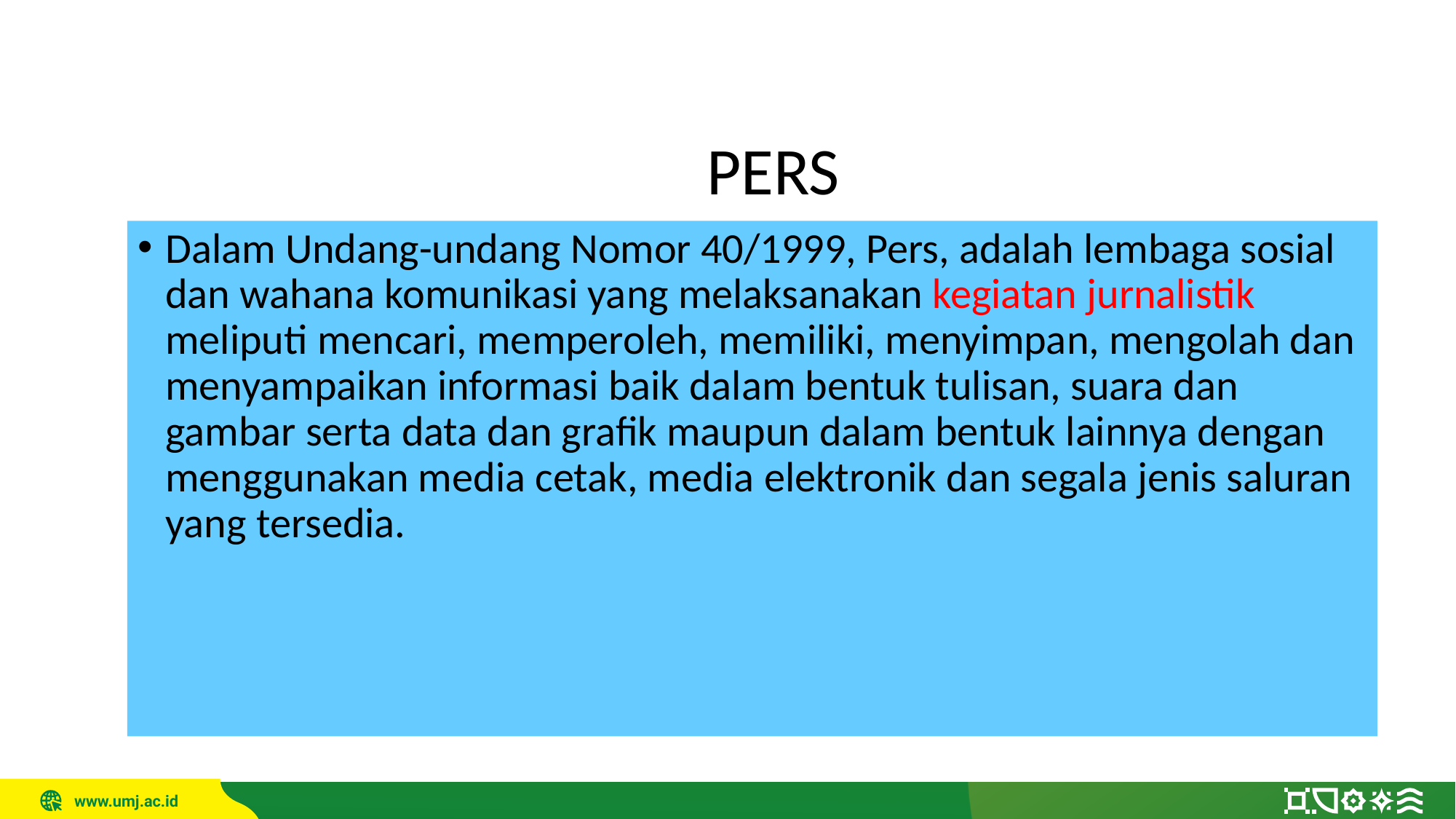

PERS
Dalam Undang-undang Nomor 40/1999, Pers, adalah lembaga sosial dan wahana komunikasi yang melaksanakan kegiatan jurnalistik meliputi mencari, memperoleh, memiliki, menyimpan, mengolah dan menyampaikan informasi baik dalam bentuk tulisan, suara dan gambar serta data dan grafik maupun dalam bentuk lainnya dengan menggunakan media cetak, media elektronik dan segala jenis saluran yang tersedia.